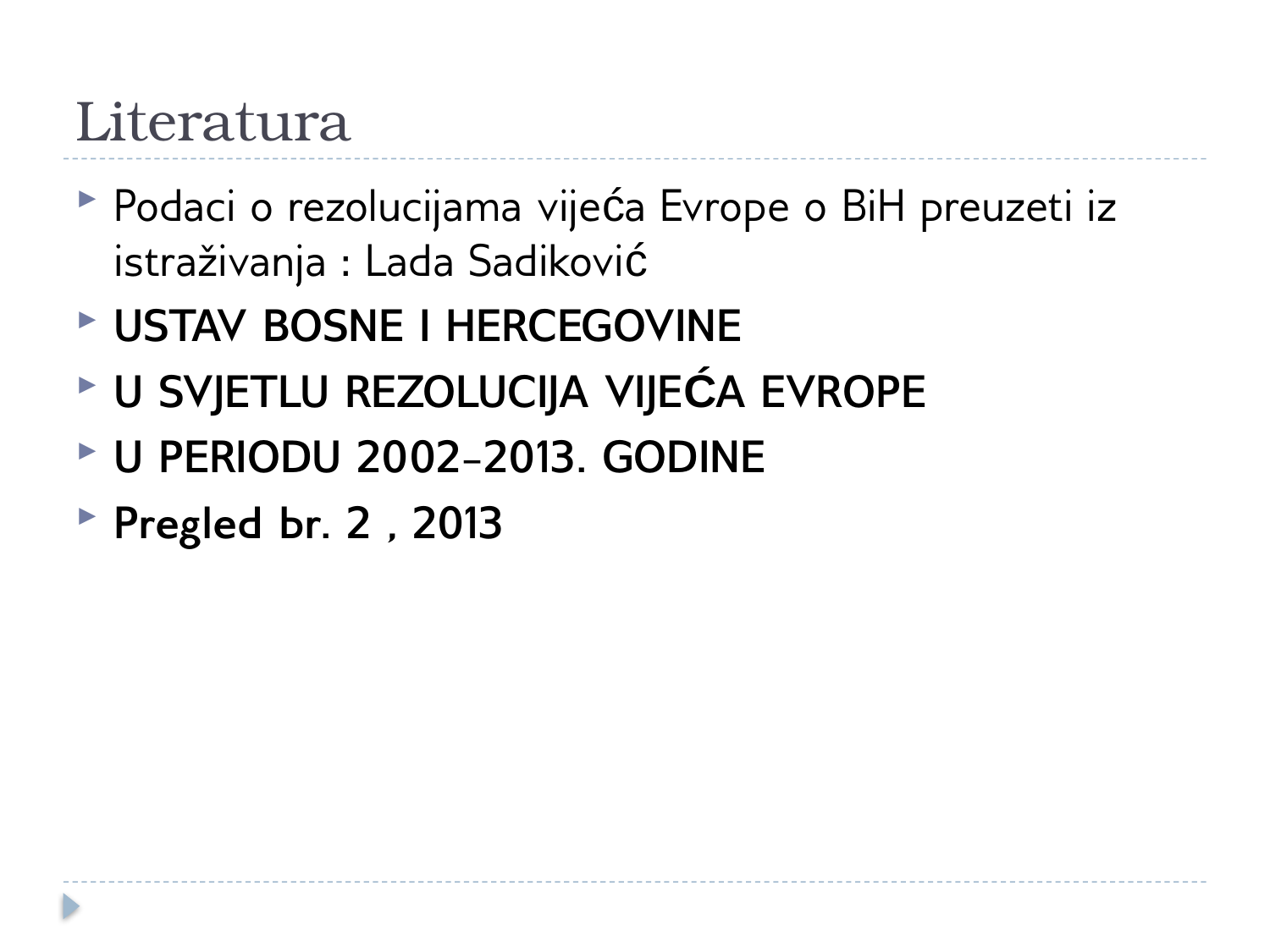

# Literatura
Podaci o rezolucijama vijeća Evrope o BiH preuzeti iz istraživanja : Lada Sadiković
USTAV BOSNE I HERCEGOVINE
U SVJETLU REZOLUCIJA VIJEĆA EVROPE
U PERIODU 2002–2013. GODINE
Pregled br. 2 , 2013